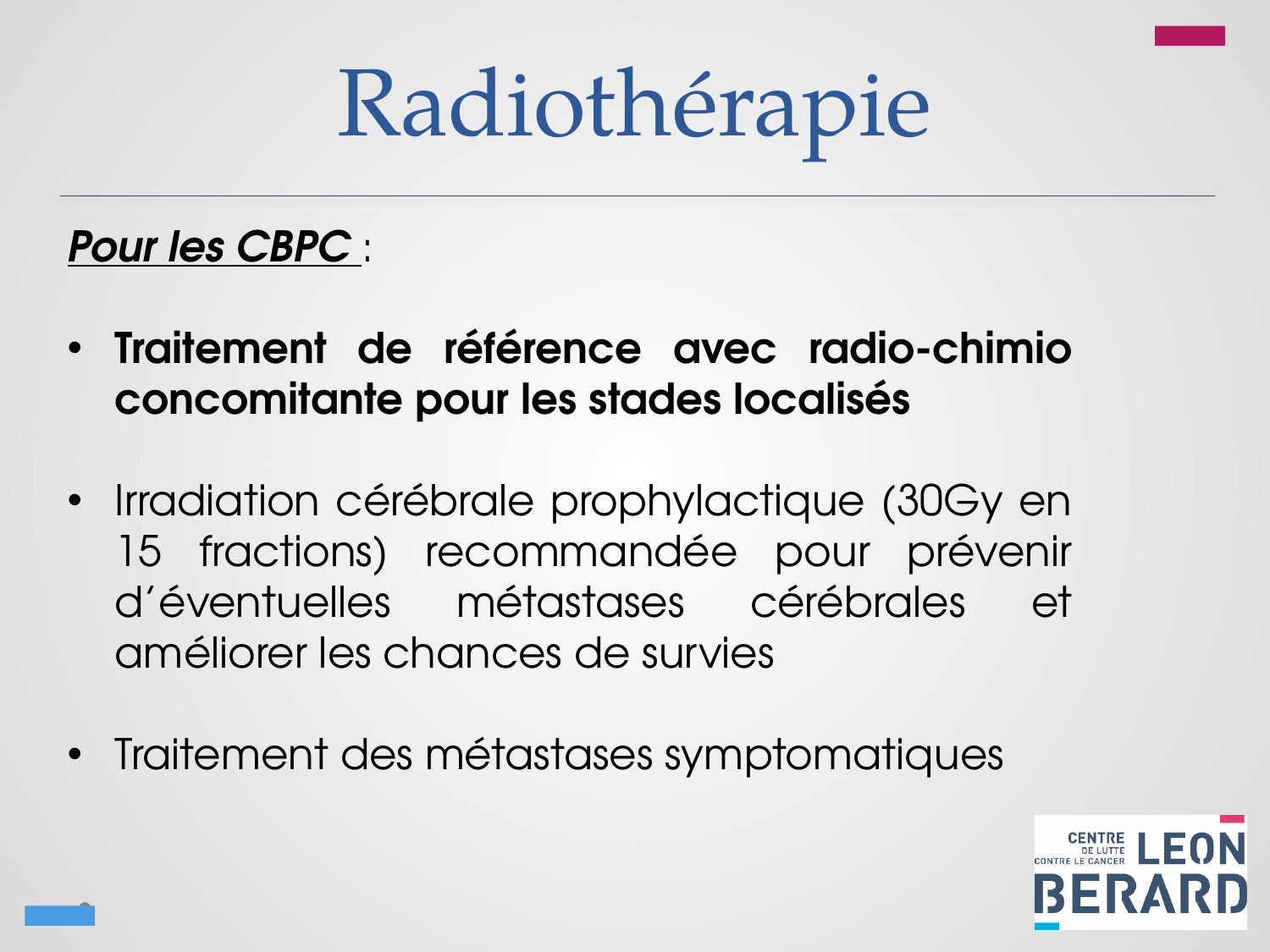

Radiothérapie
Pour les CBPC :

Traitement de référence avec radio-chimio concomitante pour les stades localisés

Irradiation cérébrale prophylactique (30Gy en 15 fractions) recommandée pour prévenir d’éventuelles métastases cérébrales et améliorer les chances de survies

Traitement des métastases symptomatiques